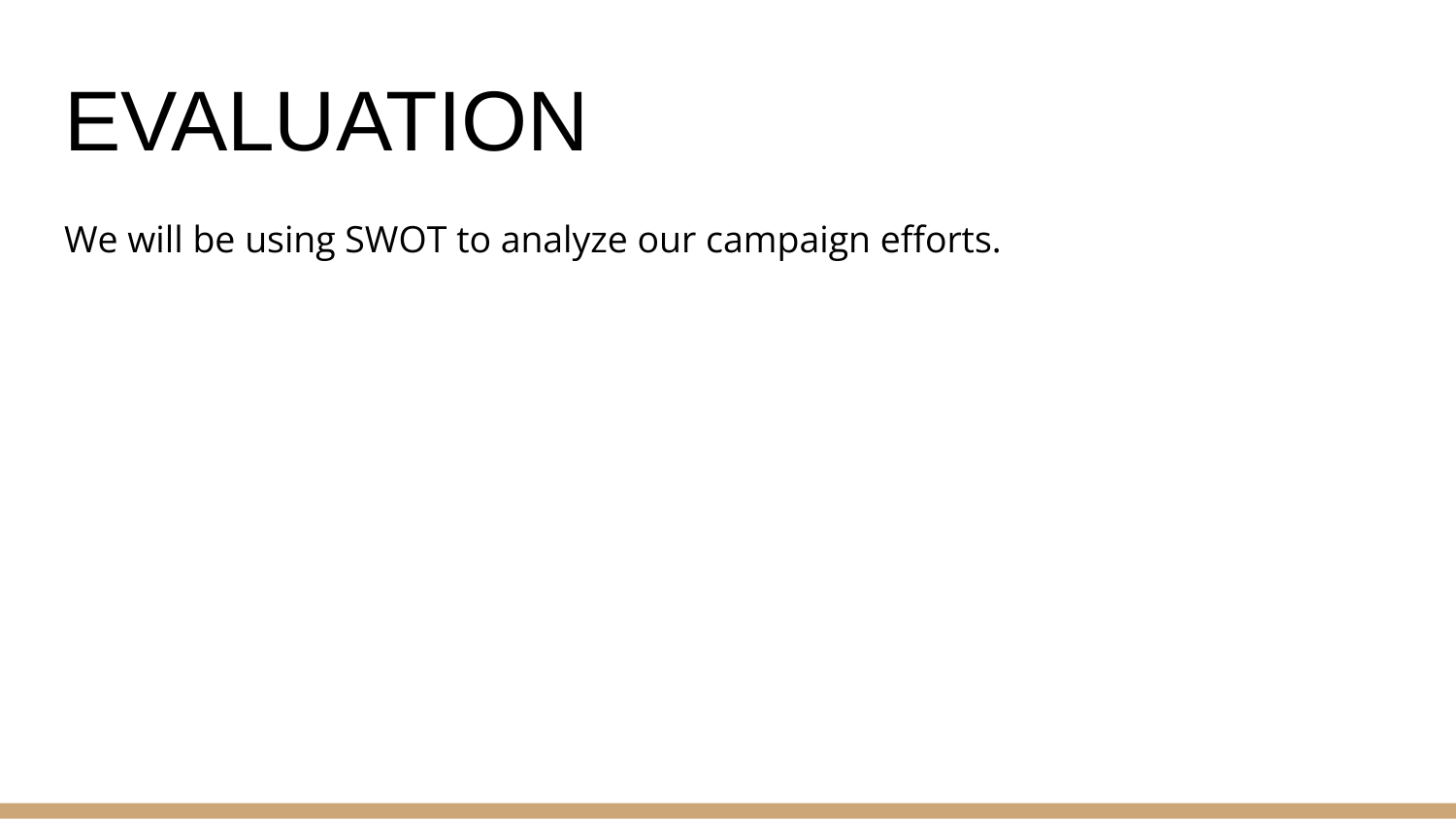

# EVALUATION
We will be using SWOT to analyze our campaign efforts.